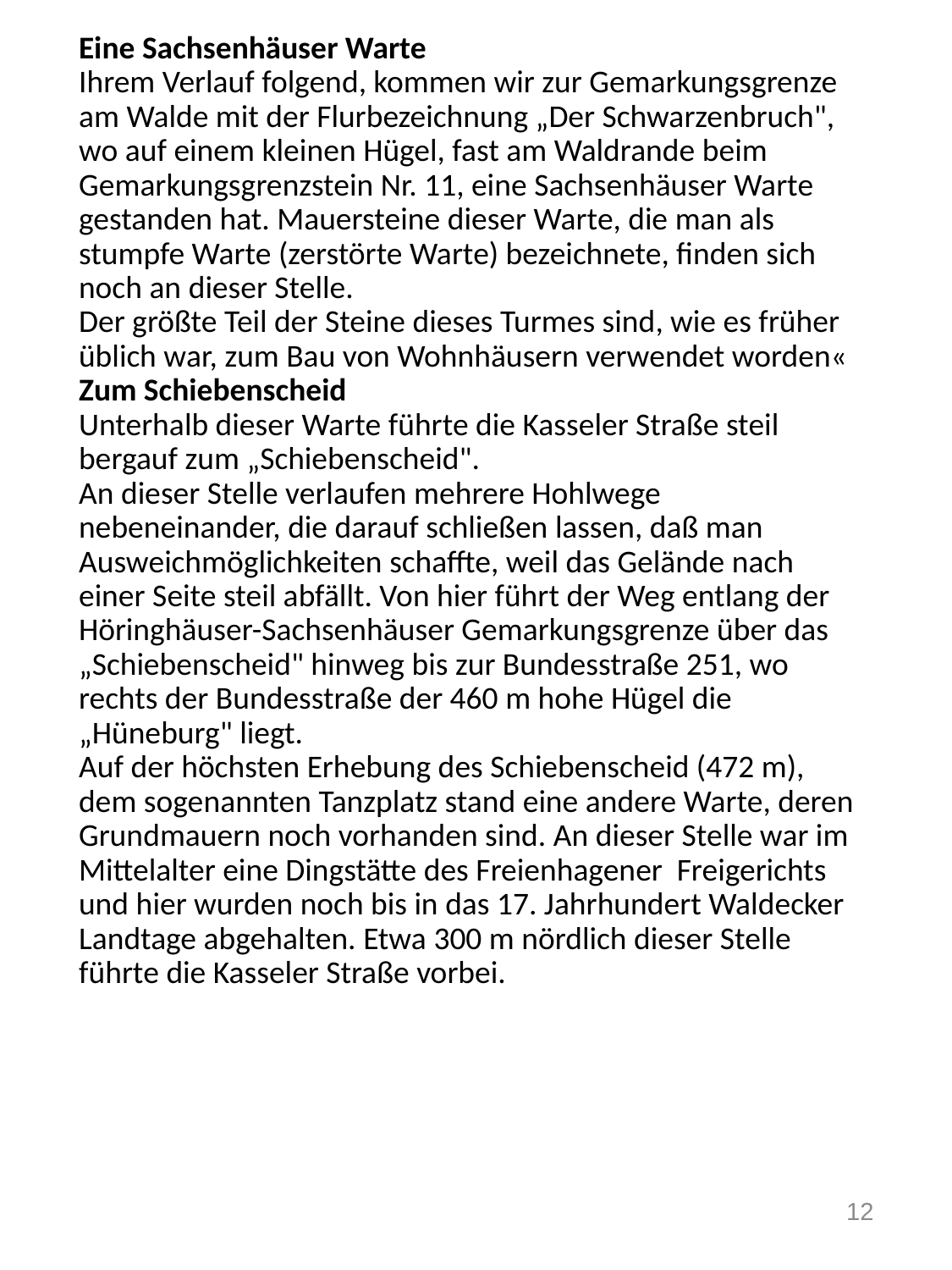

# Eine Sachsenhäuser Warte Ihrem Verlauf folgend, kommen wir zur Gemarkungsgrenze am Walde mit der Flurbezeichnung „Der Schwarzenbruch", wo auf einem klei­nen Hügel, fast am Waldrande beim Gemarkungsgrenzstein Nr. 11, eine Sachsenhäuser Warte gestanden hat. Mauersteine dieser Warte, die man als stumpfe Warte (zerstörte Warte) bezeichnete, finden sich noch an dieser Stelle. Der größte Teil der Steine dieses Turmes sind, wie es früher üblich war, zum Bau von Wohnhäusern verwendet worden« Zum Schiebenscheid Unterhalb dieser Warte führte die Kasseler Straße steil bergauf zum „Schiebenscheid". An dieser Stelle verlaufen mehrere Hohlwege nebeneinander, die darauf schließen lassen, daß man Ausweichmöglichkeiten schaffte, weil das Gelände nach einer Seite steil abfällt. Von hier führt der Weg entlang der Höringhäuser-Sachsenhäuser Gemarkungsgrenze über das „Schiebenscheid" hinweg bis zur Bundesstraße 251, wo rechts der Bundesstraße der 460 m hohe Hügel die „Hüneburg" liegt. Auf der höchsten Erhebung des Schiebenscheid (472 m), dem soge­nannten Tanzplatz stand eine andere Warte, deren Grundmauern noch vorhanden sind. An dieser Stelle war im Mittelalter eine Dingstätte des Freienhagener  Freigerichts und hier wurden noch bis in das 17. Jahrhundert Waldecker Landtage abgehalten. Etwa 300 m nördlich dieser Stelle führte die Kasseler Straße vorbei.
12